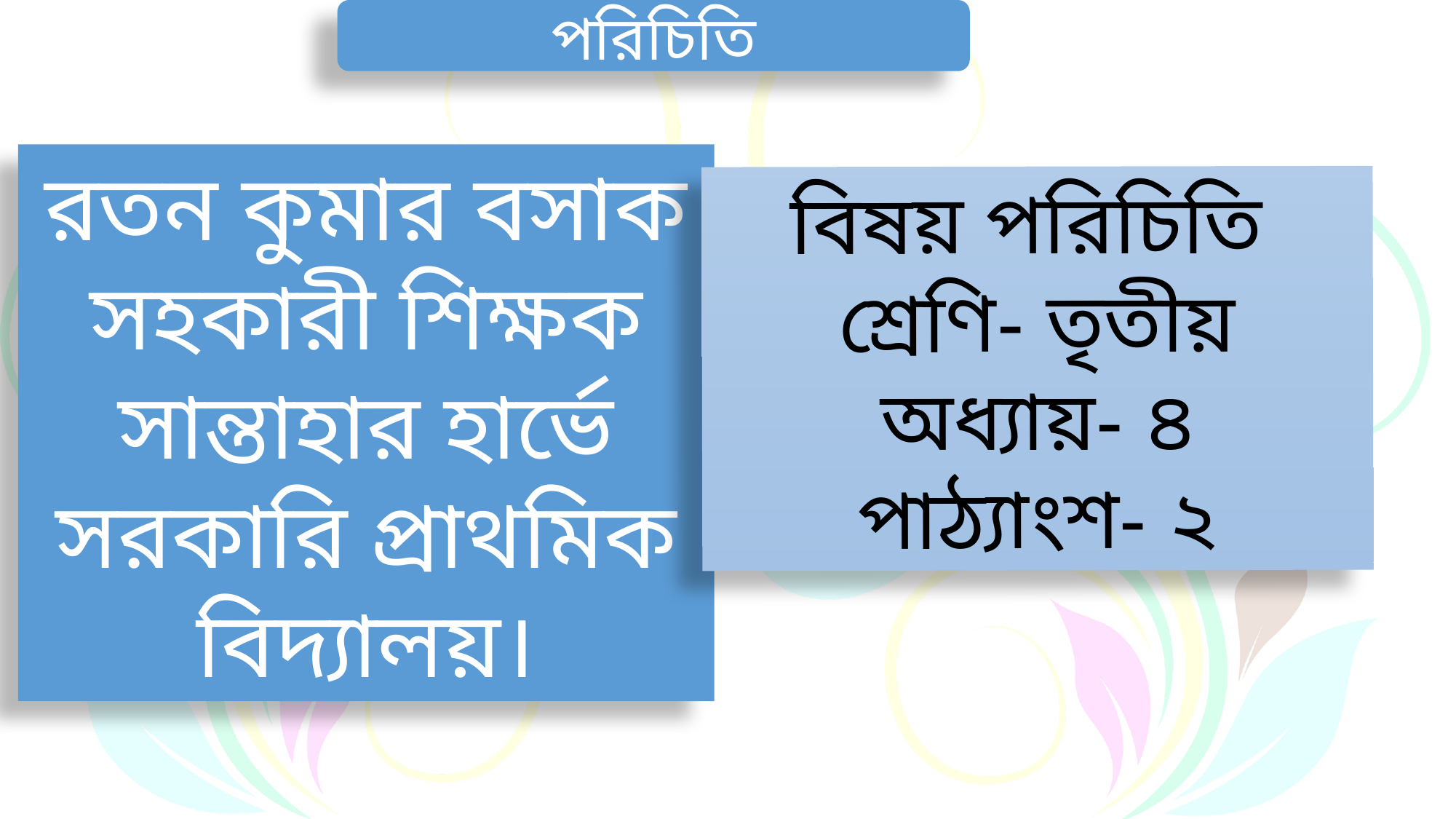

পরিচিতি
রতন কুমার বসাক
সহকারী শিক্ষক
সান্তাহার হার্ভে সরকারি প্রাথমিক বিদ্যালয়।
বিষয় পরিচিতি
শ্রেণি- তৃতীয়
অধ্যায়- ৪
পাঠ্যাংশ- ২